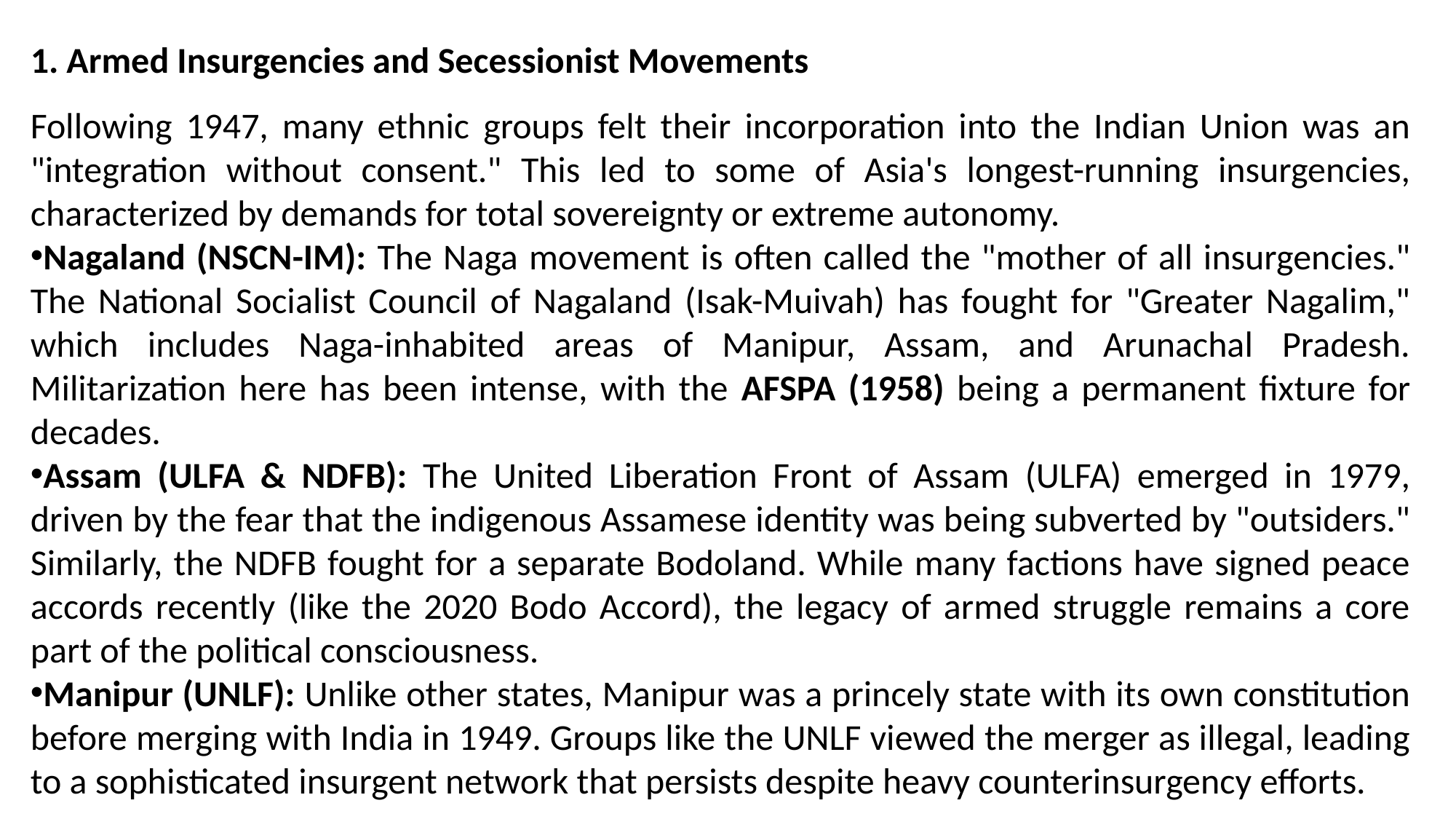

1. Armed Insurgencies and Secessionist Movements
Following 1947, many ethnic groups felt their incorporation into the Indian Union was an "integration without consent." This led to some of Asia's longest-running insurgencies, characterized by demands for total sovereignty or extreme autonomy.
Nagaland (NSCN-IM): The Naga movement is often called the "mother of all insurgencies." The National Socialist Council of Nagaland (Isak-Muivah) has fought for "Greater Nagalim," which includes Naga-inhabited areas of Manipur, Assam, and Arunachal Pradesh. Militarization here has been intense, with the AFSPA (1958) being a permanent fixture for decades.
Assam (ULFA & NDFB): The United Liberation Front of Assam (ULFA) emerged in 1979, driven by the fear that the indigenous Assamese identity was being subverted by "outsiders." Similarly, the NDFB fought for a separate Bodoland. While many factions have signed peace accords recently (like the 2020 Bodo Accord), the legacy of armed struggle remains a core part of the political consciousness.
Manipur (UNLF): Unlike other states, Manipur was a princely state with its own constitution before merging with India in 1949. Groups like the UNLF viewed the merger as illegal, leading to a sophisticated insurgent network that persists despite heavy counterinsurgency efforts.